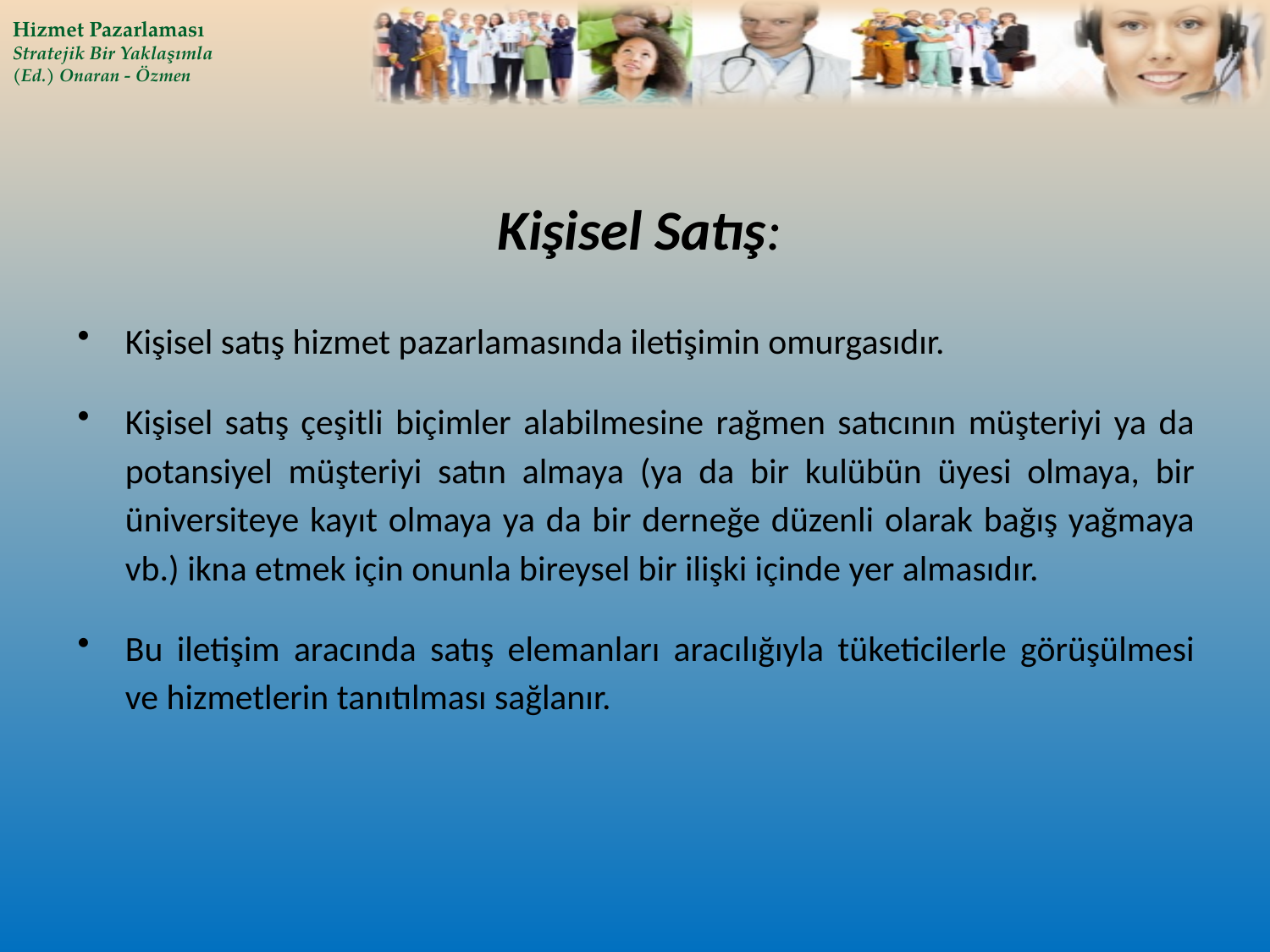

# Kişisel Satış:
Kişisel satış hizmet pazarlamasında iletişimin omurgasıdır.
Kişisel satış çeşitli biçimler alabilmesine rağmen satıcının müşteriyi ya da potansiyel müşteriyi satın almaya (ya da bir kulübün üyesi olmaya, bir üniversiteye kayıt olmaya ya da bir derneğe düzenli olarak bağış yağmaya vb.) ikna etmek için onunla bireysel bir ilişki içinde yer almasıdır.
Bu iletişim aracında satış elemanları aracılığıyla tüketicilerle görüşülmesi ve hizmetlerin tanıtılması sağlanır.